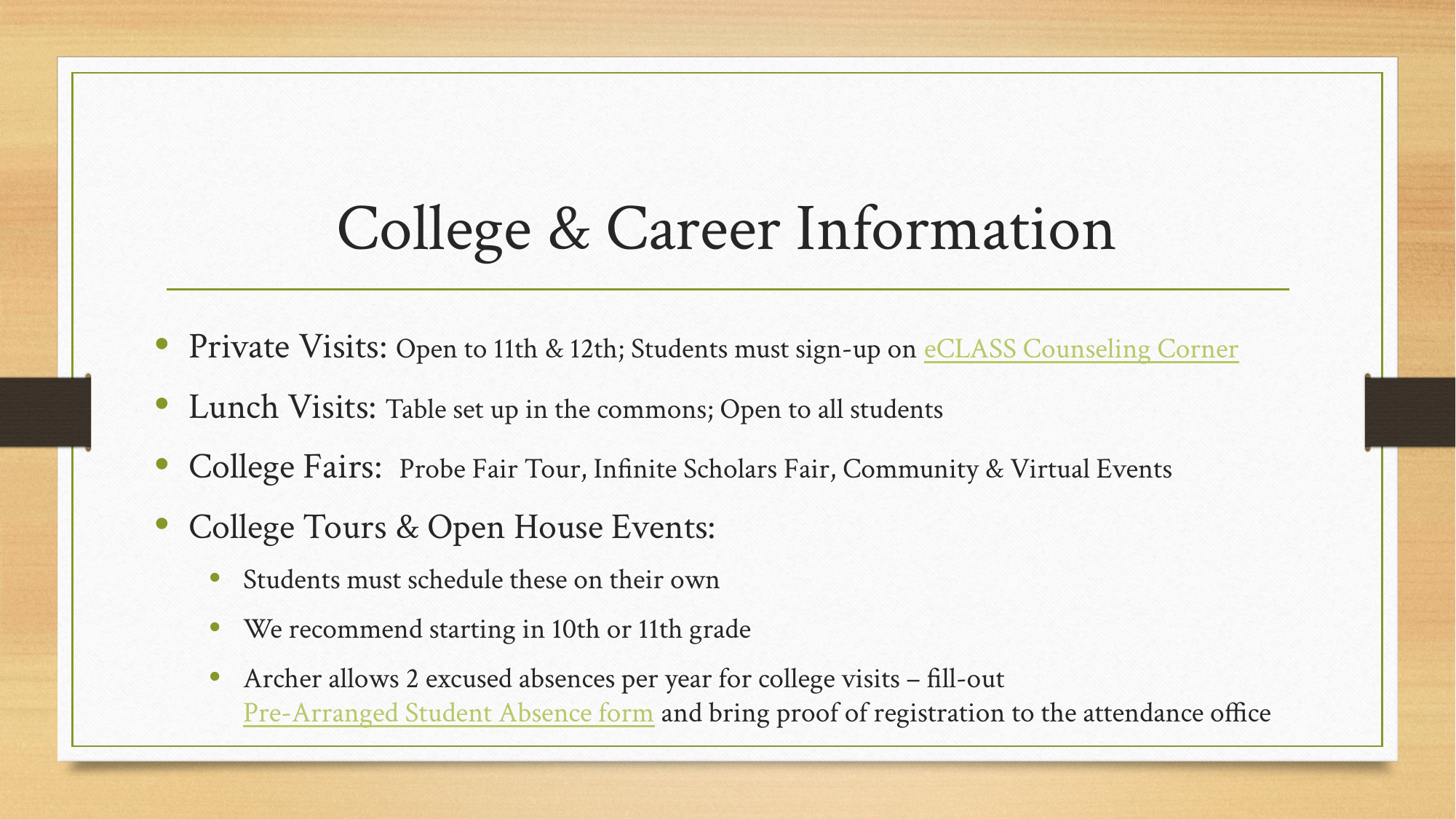

# College & Career Information
Private Visits: Open to 11th & 12th; Students must sign-up on eCLASS Counseling Corner
Lunch Visits: Table set up in the commons; Open to all students
College Fairs:  Probe Fair Tour, Infinite Scholars Fair, Community & Virtual Events
College Tours & Open House Events:
Students must schedule these on their own
We recommend starting in 10th or 11th grade
Archer allows 2 excused absences per year for college visits – fill-out Pre-Arranged Student Absence form and bring proof of registration to the attendance office